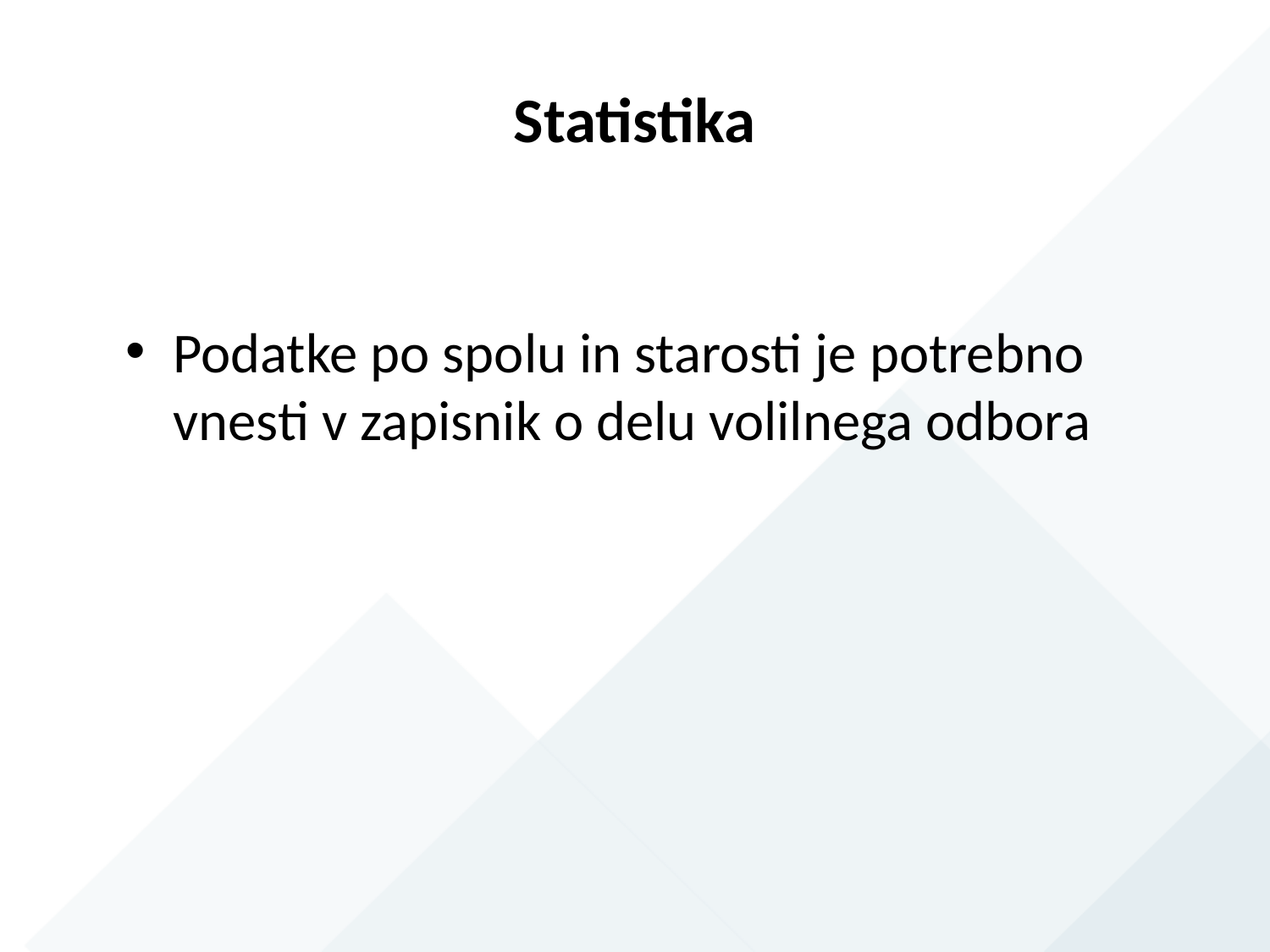

# Statistika

Podatke po spolu in starosti je potrebno vnesti v zapisnik o delu volilnega odbora